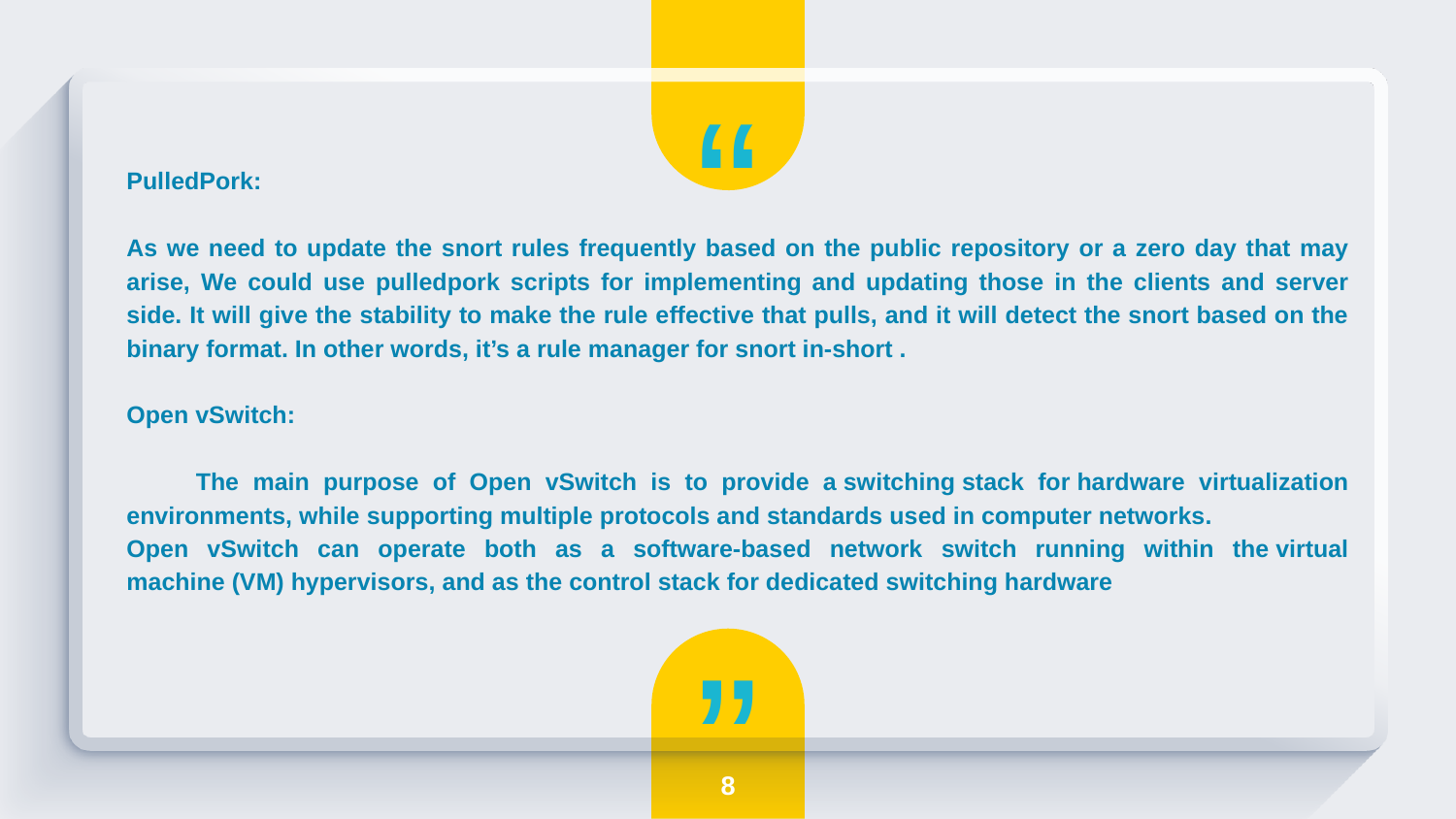

PulledPork:

As we need to update the snort rules frequently based on the public repository or a zero day that may arise, We could use pulledpork scripts for implementing and updating those in the clients and server side. It will give the stability to make the rule effective that pulls, and it will detect the snort based on the binary format. In other words, it’s a rule manager for snort in-short .

Open vSwitch:

     The main purpose of Open vSwitch is to provide a switching stack for hardware virtualization environments, while supporting multiple protocols and standards used in computer networks.
Open vSwitch can operate both as a software-based network switch running within the virtual machine (VM) hypervisors, and as the control stack for dedicated switching hardware

8